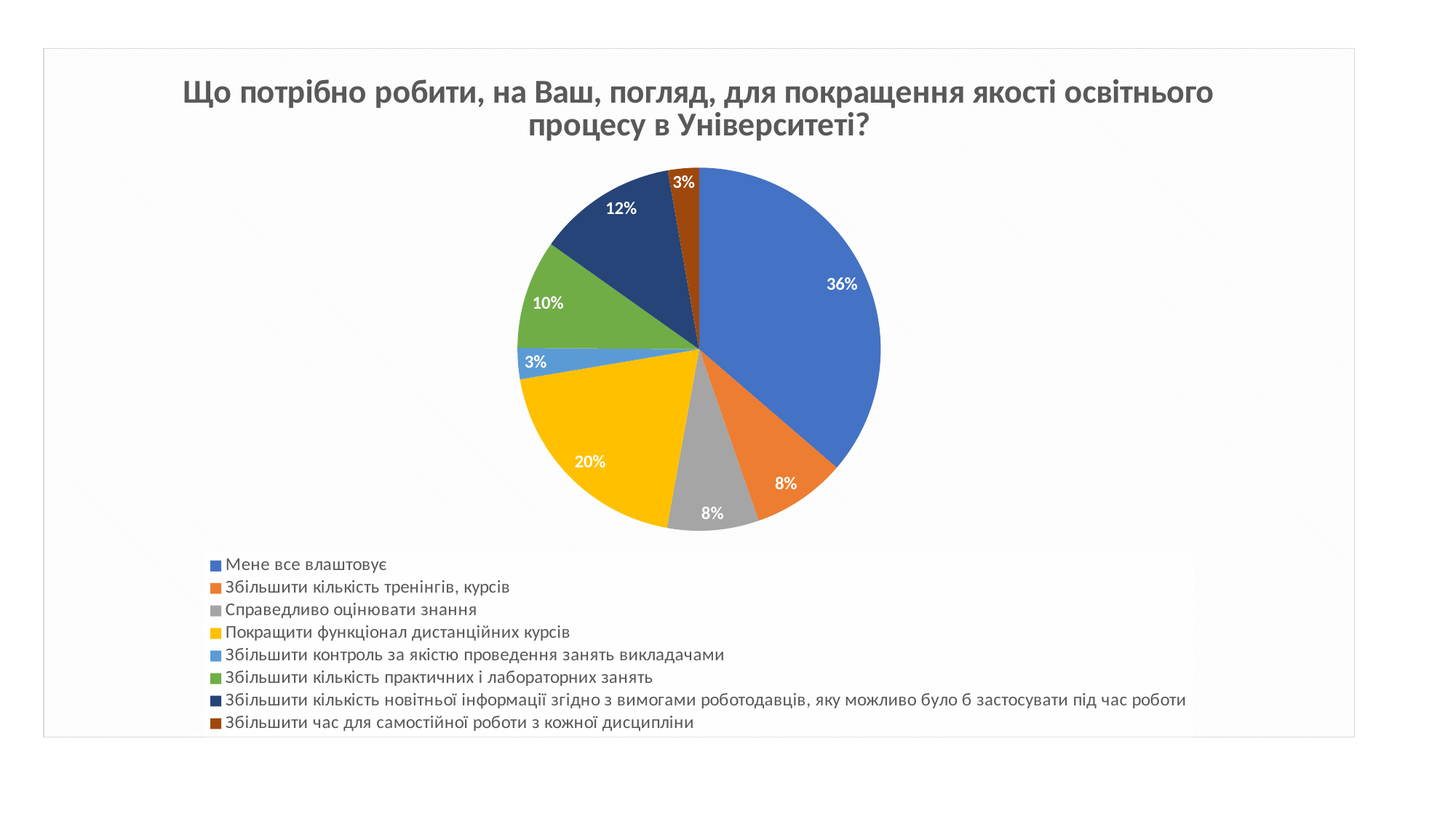

### Chart:

| Category | Що потрібно робити, на Ваш, погляд, для покращення якості освітнього процесу в Університеті? |
|---|---|
| Мене все влаштовує | 51.2 |
| Збільшити кількість тренінгів, курсів | 11.8 |
| Справедливо оцінювати знання | 11.5 |
| Покращити функціонал дистанційних курсів | 27.5 |
| Збільшити контроль за якістю проведення занять викладачами | 3.9 |
| Збільшити кількість практичних і лабораторних занять | 13.7 |
| Збільшити кількість новітньої інформації згідно з вимогами роботодавців, яку можливо було б застосувати під час роботи | 17.5 |
| Збільшити час для самостійної роботи з кожної дисципліни | 3.9 |